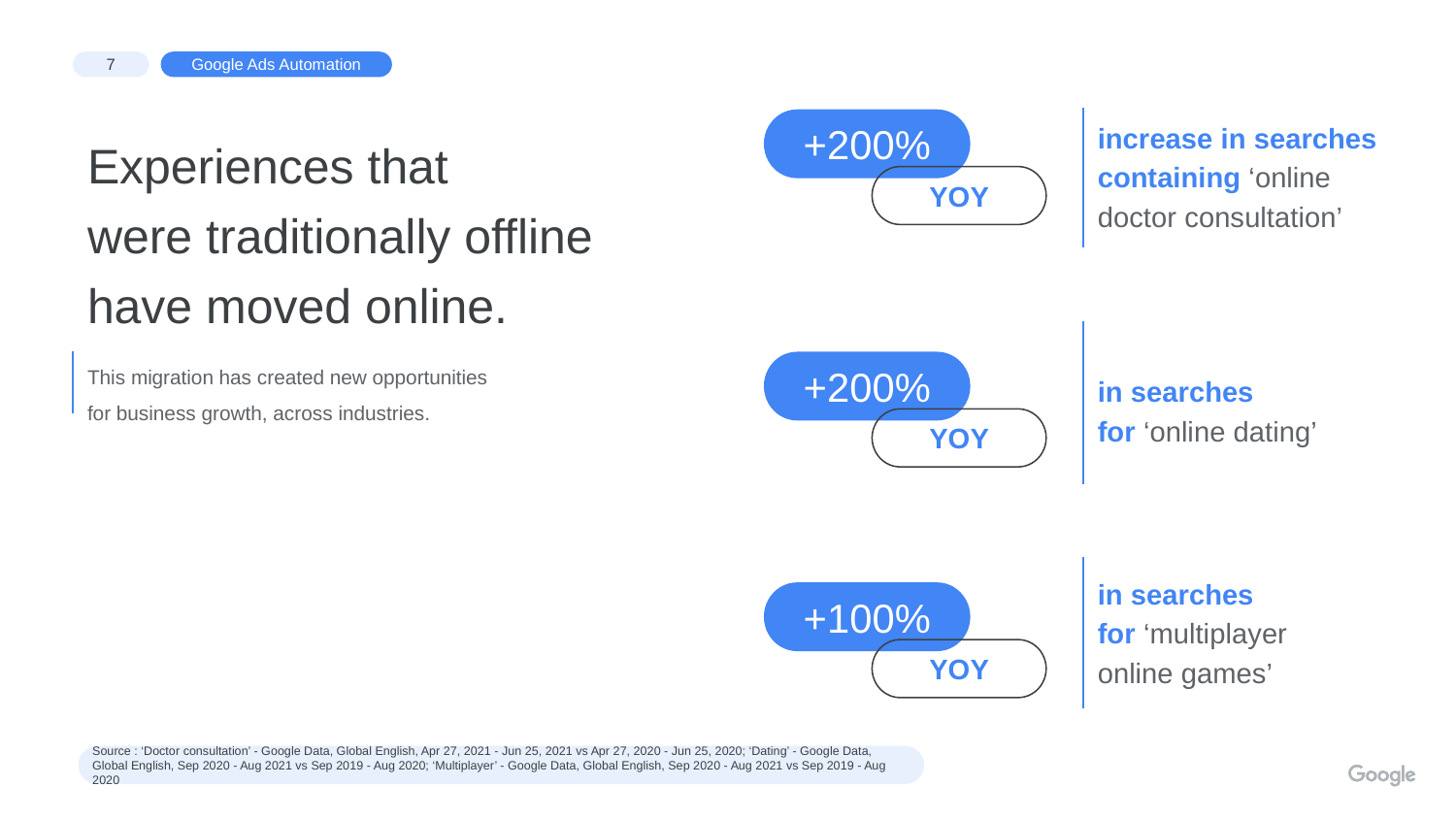

increase in searches containing ‘online doctor consultation’
Experiences that
were traditionally offline have moved online.
+200%
YOY
This migration has created new opportunities
for business growth, across industries.
+200%
in searches
for ‘online dating’
YOY
in searches
for ‘multiplayer
online games’
+100%
YOY
Source : ‘Doctor consultation’ - Google Data, Global English, Apr 27, 2021 - Jun 25, 2021 vs Apr 27, 2020 - Jun 25, 2020; ‘Dating’ - Google Data, Global English, Sep 2020 - Aug 2021 vs Sep 2019 - Aug 2020; ‘Multiplayer’ - Google Data, Global English, Sep 2020 - Aug 2021 vs Sep 2019 - Aug 2020